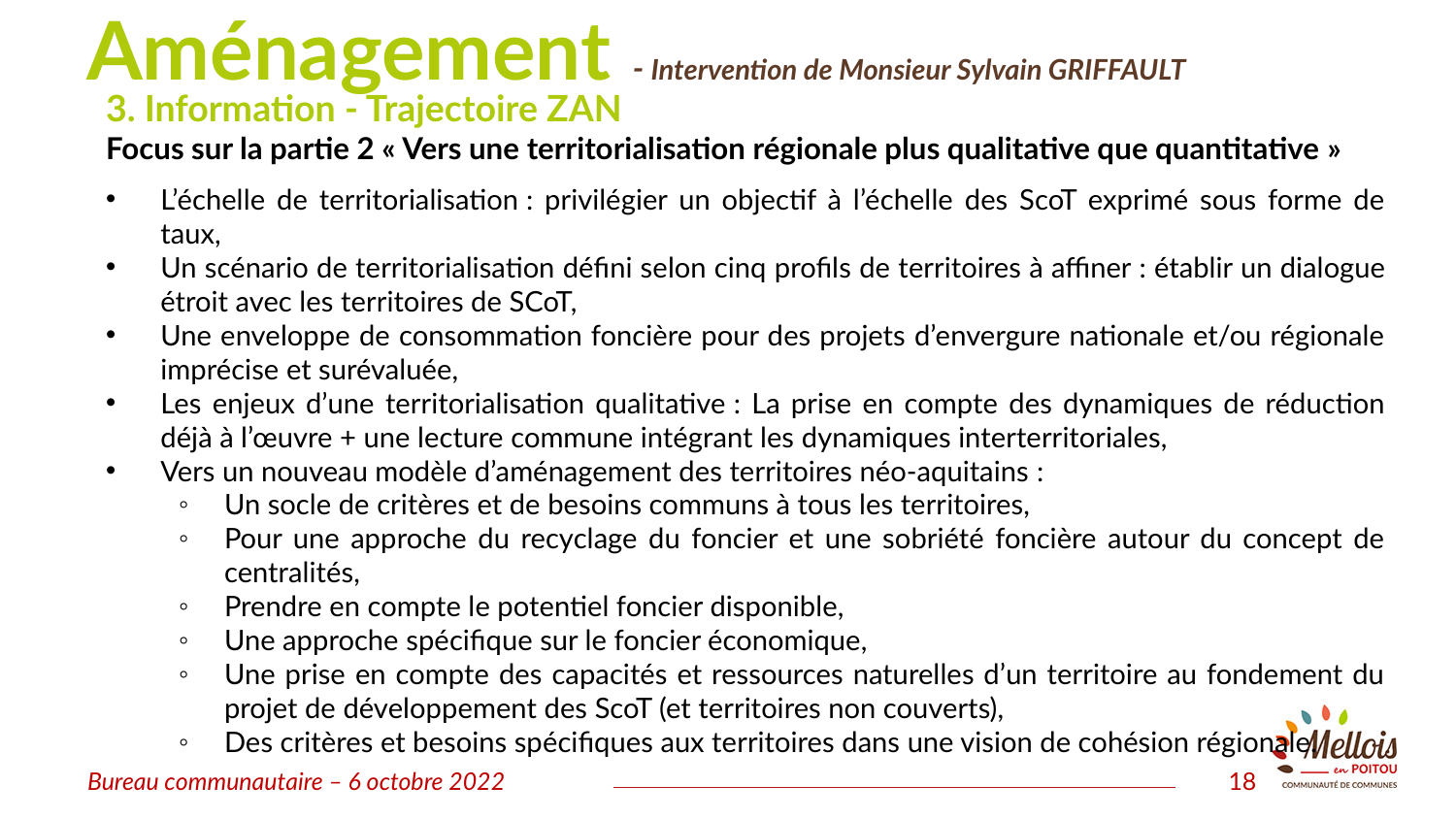

# Aménagement - Intervention de Monsieur Sylvain GRIFFAULT
3. Information - Trajectoire ZAN
Focus sur la partie 2 « Vers une territorialisation régionale plus qualitative que quantitative »
L’échelle de territorialisation : privilégier un objectif à l’échelle des ScoT exprimé sous forme de taux,
Un scénario de territorialisation défini selon cinq profils de territoires à affiner : établir un dialogue étroit avec les territoires de SCoT,
Une enveloppe de consommation foncière pour des projets d’envergure nationale et/ou régionale imprécise et surévaluée,
Les enjeux d’une territorialisation qualitative : La prise en compte des dynamiques de réduction déjà à l’œuvre + une lecture commune intégrant les dynamiques interterritoriales,
Vers un nouveau modèle d’aménagement des territoires néo-aquitains :
Un socle de critères et de besoins communs à tous les territoires,
Pour une approche du recyclage du foncier et une sobriété foncière autour du concept de centralités,
Prendre en compte le potentiel foncier disponible,
Une approche spécifique sur le foncier économique,
Une prise en compte des capacités et ressources naturelles d’un territoire au fondement du projet de développement des ScoT (et territoires non couverts),
Des critères et besoins spécifiques aux territoires dans une vision de cohésion régionale.
Bureau communautaire – 6 octobre 2022
18